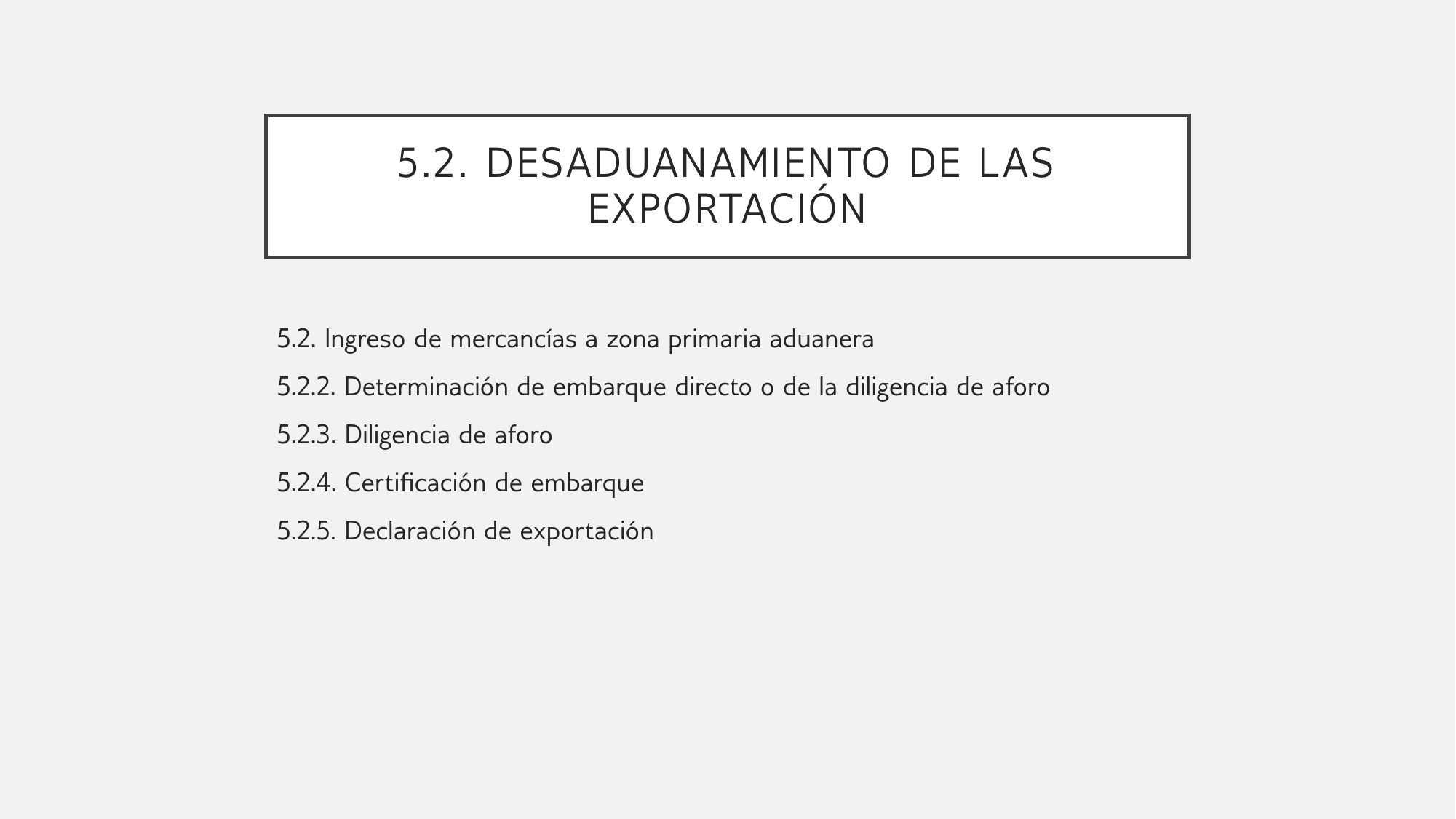

# 5.2. desaduanamiento de las exportación
5.2. Ingreso de mercancías a zona primaria aduanera
5.2.2. Determinación de embarque directo o de la diligencia de aforo
5.2.3. Diligencia de aforo
5.2.4. Certificación de embarque
5.2.5. Declaración de exportación